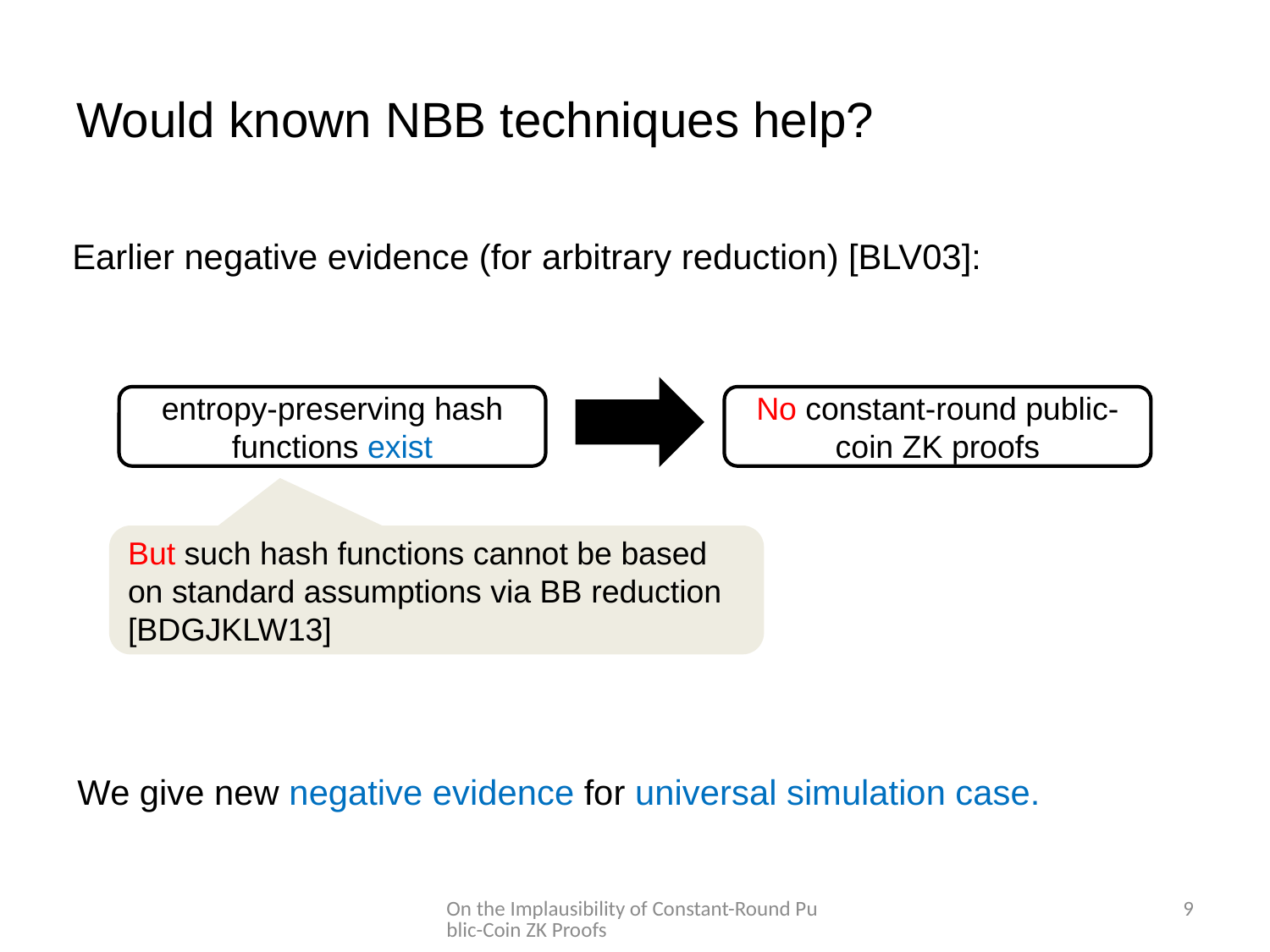

# Would known NBB techniques help?
Earlier negative evidence (for arbitrary reduction) [BLV03]:

entropy-preserving hash functions exist
No constant-round public-coin ZK proofs

But such hash functions cannot be based on standard assumptions via BB reduction [BDGJKLW13]

We give new negative evidence for universal simulation case.

On the Implausibility of Constant-Round Public-Coin ZK Proofs
9